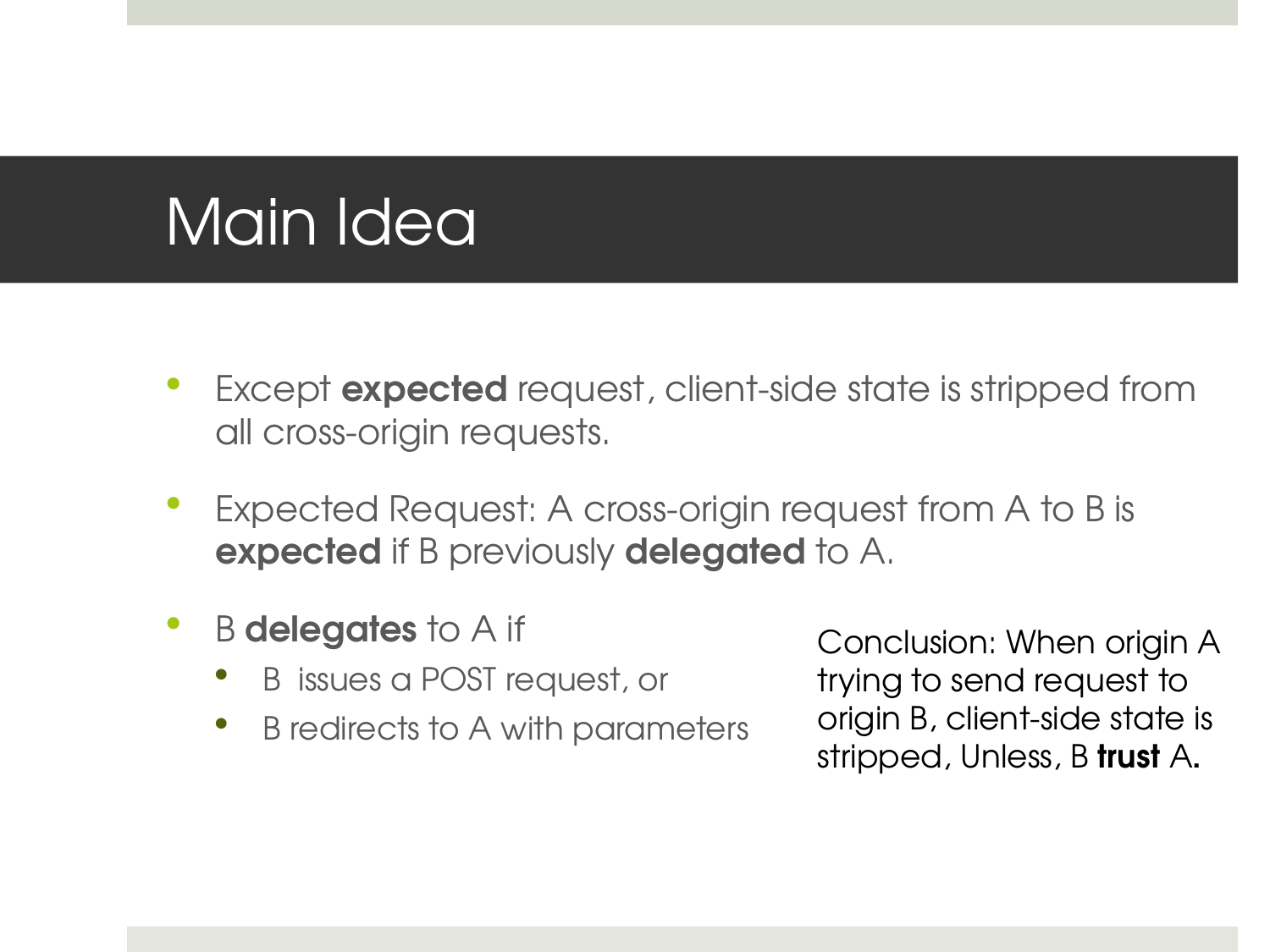

# Main Idea
Except expected request, client-side state is stripped from all cross-origin requests.
Expected Request: A cross-origin request from A to B is expected if B previously delegated to A.
B delegates to A if
B  issues a POST request, or
B redirects to A with parameters
Conclusion: When origin A trying to send request to origin B, client-side state is stripped, Unless, B trust A.